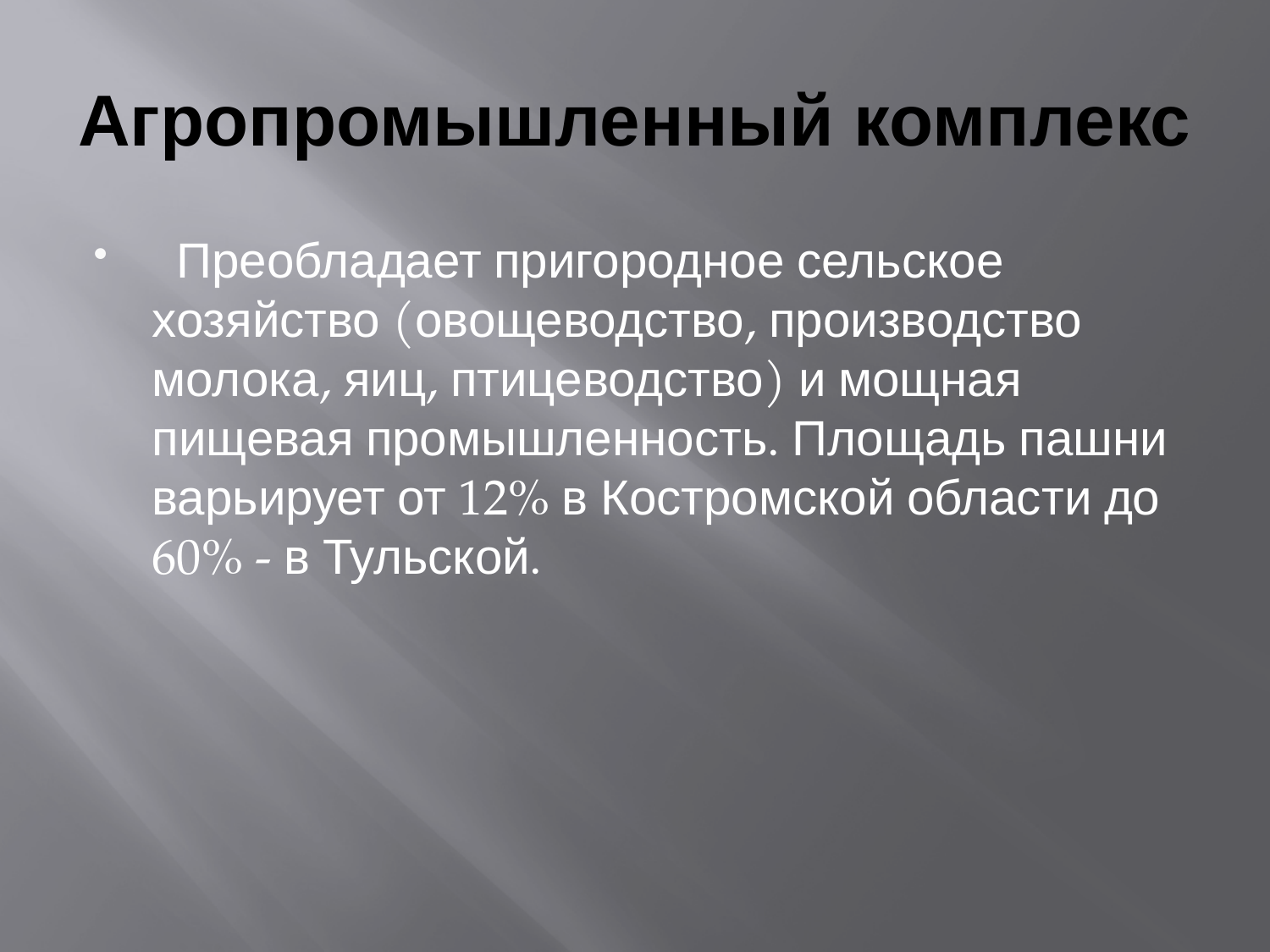

# Агропромышленный комплекс
  Преобладает пригородное сельское хозяйство (овощеводство, производство молока, яиц, птицеводство) и мощная пищевая промышленность. Площадь пашни варьирует от 12% в Костромской области до 60% - в Тульской.